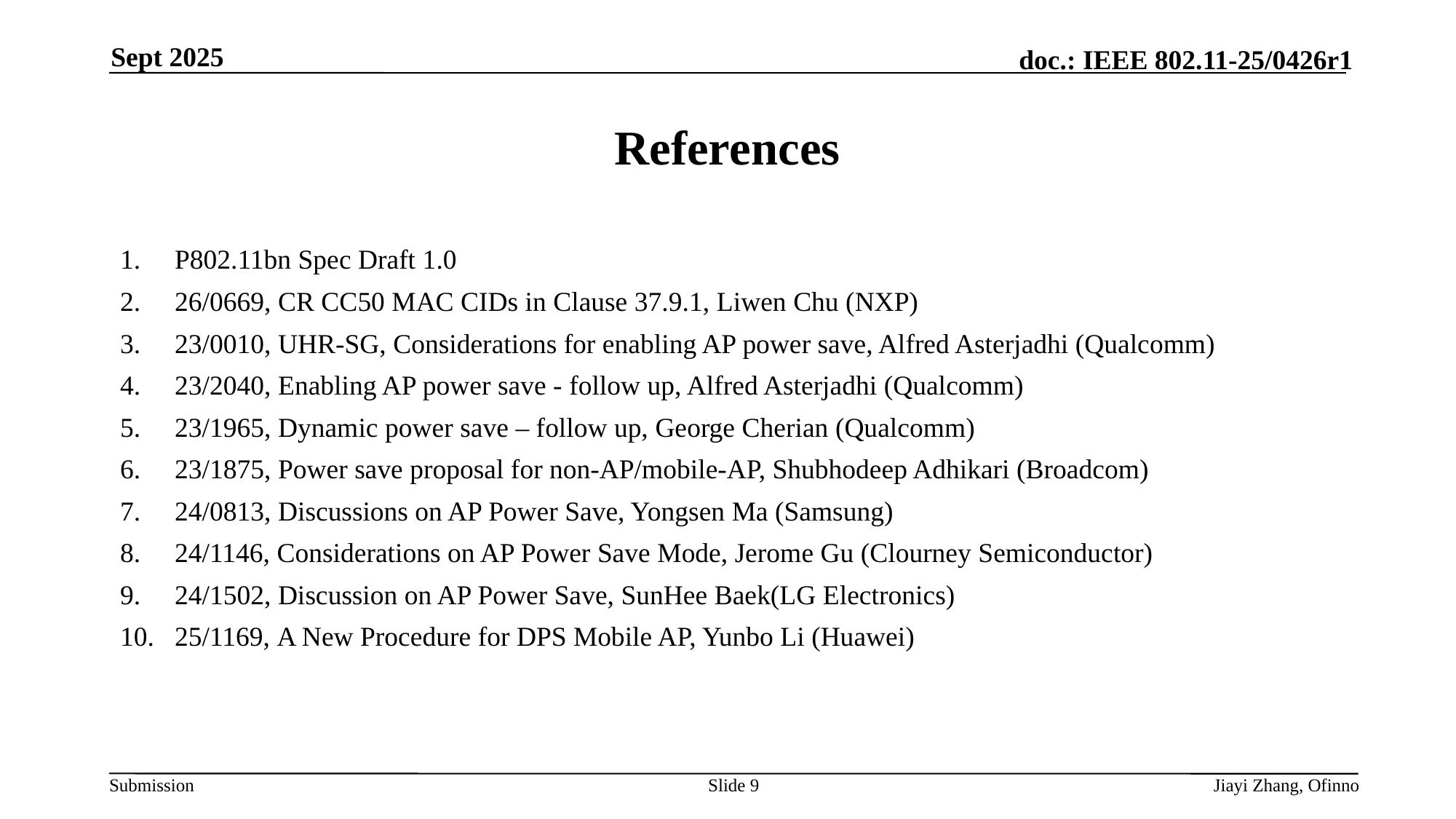

Sept 2025
# References
P802.11bn Spec Draft 1.0
26/0669, CR CC50 MAC CIDs in Clause 37.9.1, Liwen Chu (NXP)
23/0010, UHR-SG, Considerations for enabling AP power save, Alfred Asterjadhi (Qualcomm)
23/2040, Enabling AP power save - follow up, Alfred Asterjadhi (Qualcomm)
23/1965, Dynamic power save – follow up, George Cherian (Qualcomm)
23/1875, Power save proposal for non-AP/mobile-AP, Shubhodeep Adhikari (Broadcom)
24/0813, Discussions on AP Power Save, Yongsen Ma (Samsung)
24/1146, Considerations on AP Power Save Mode, Jerome Gu (Clourney Semiconductor)
24/1502, Discussion on AP Power Save, SunHee Baek(LG Electronics)
25/1169, A New Procedure for DPS Mobile AP, Yunbo Li (Huawei)

Slide 9
Jiayi Zhang, Ofinno